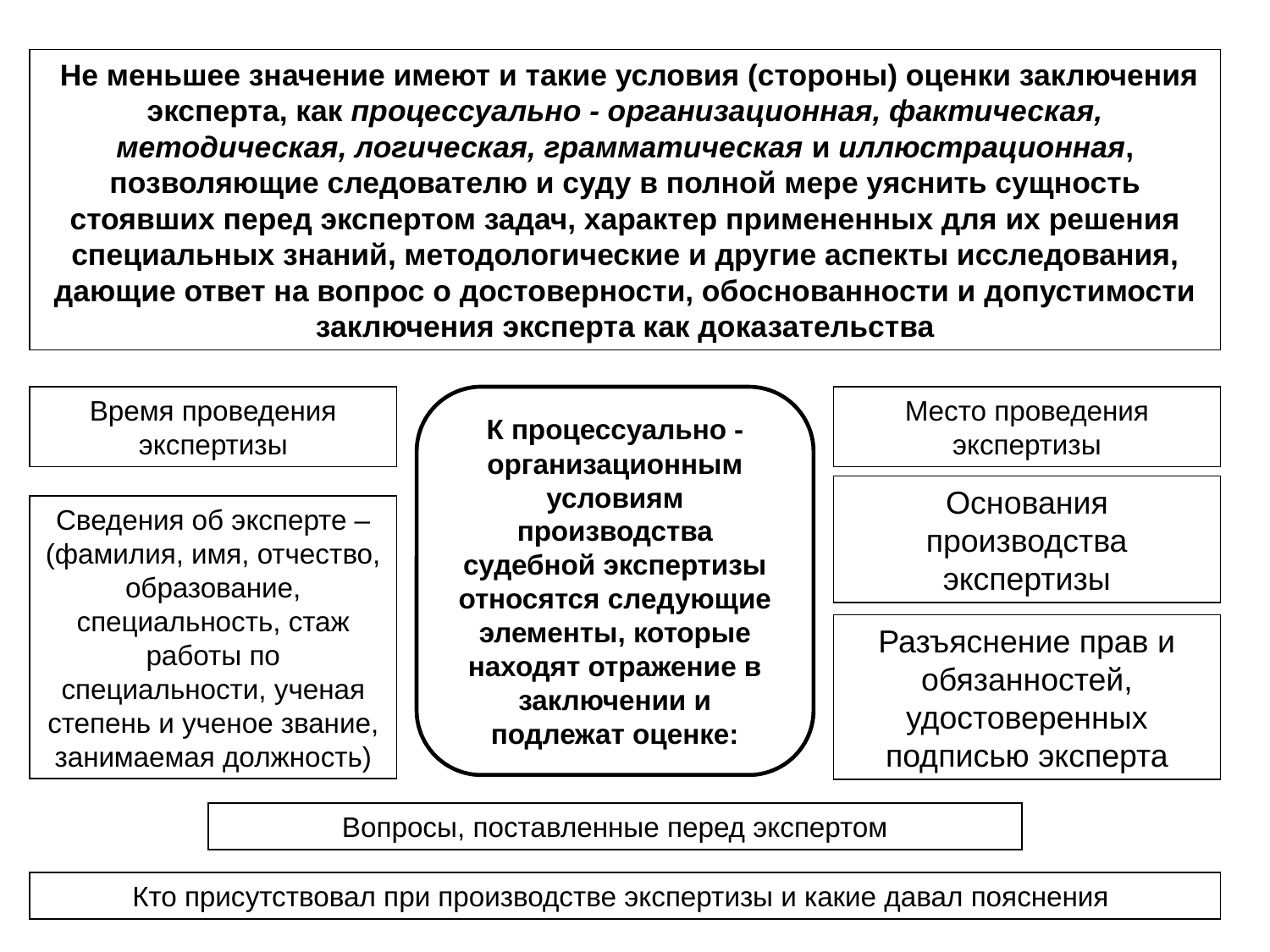

Не меньшее значение имеют и такие условия (стороны) оценки заключения эксперта, как процессуально - организационная, фактическая, методическая, логическая, грамматическая и иллюстрационная, позволяющие следователю и суду в полной мере уяснить сущность стоявших перед экспертом задач, характер примененных для их решения специальных знаний, методологические и другие аспекты исследования, дающие ответ на вопрос о достоверности, обоснованности и допустимости заключения эксперта как доказательства
Время проведения экспертизы
К процессуально - организационным условиям производства судебной экспертизы относятся следующие элементы, которые находят отражение в заключении и подлежат оценке:
Место проведения экспертизы
Основания производства экспертизы
Сведения об эксперте – (фамилия, имя, отчество, образование, специальность, стаж работы по специальности, ученая степень и ученое звание, занимаемая должность)
Разъяснение прав и обязанностей, удостоверенных подписью эксперта
Вопросы, поставленные перед экспертом
Кто присутствовал при производстве экспертизы и какие давал пояснения